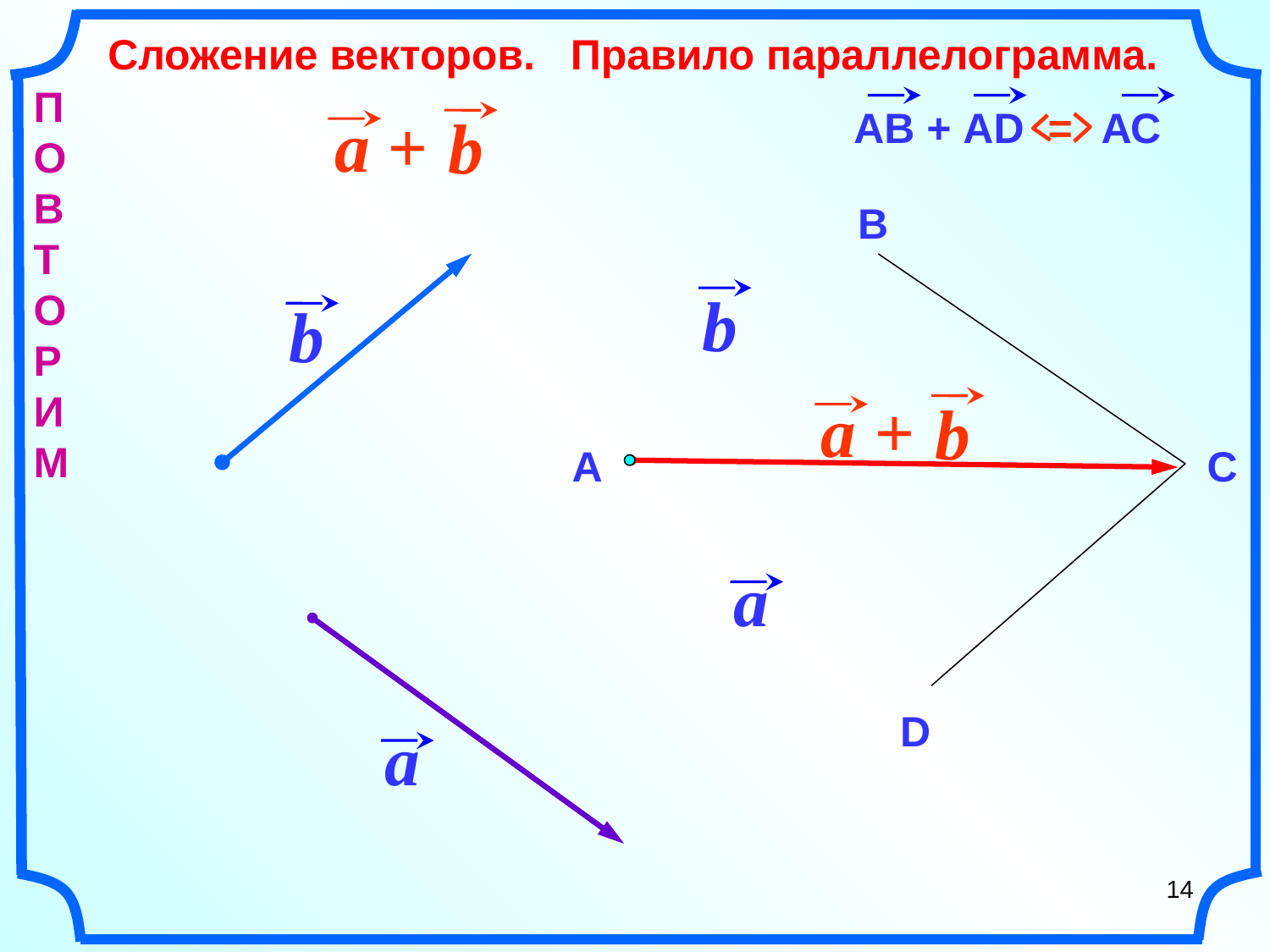

Сложение векторов.   Правило параллелограмма.
П
О
В
Т
О
Р
И
М

a +
b

АВ + АD  =

АС

В

b

b

a +
b

А
C

a

D
a

14